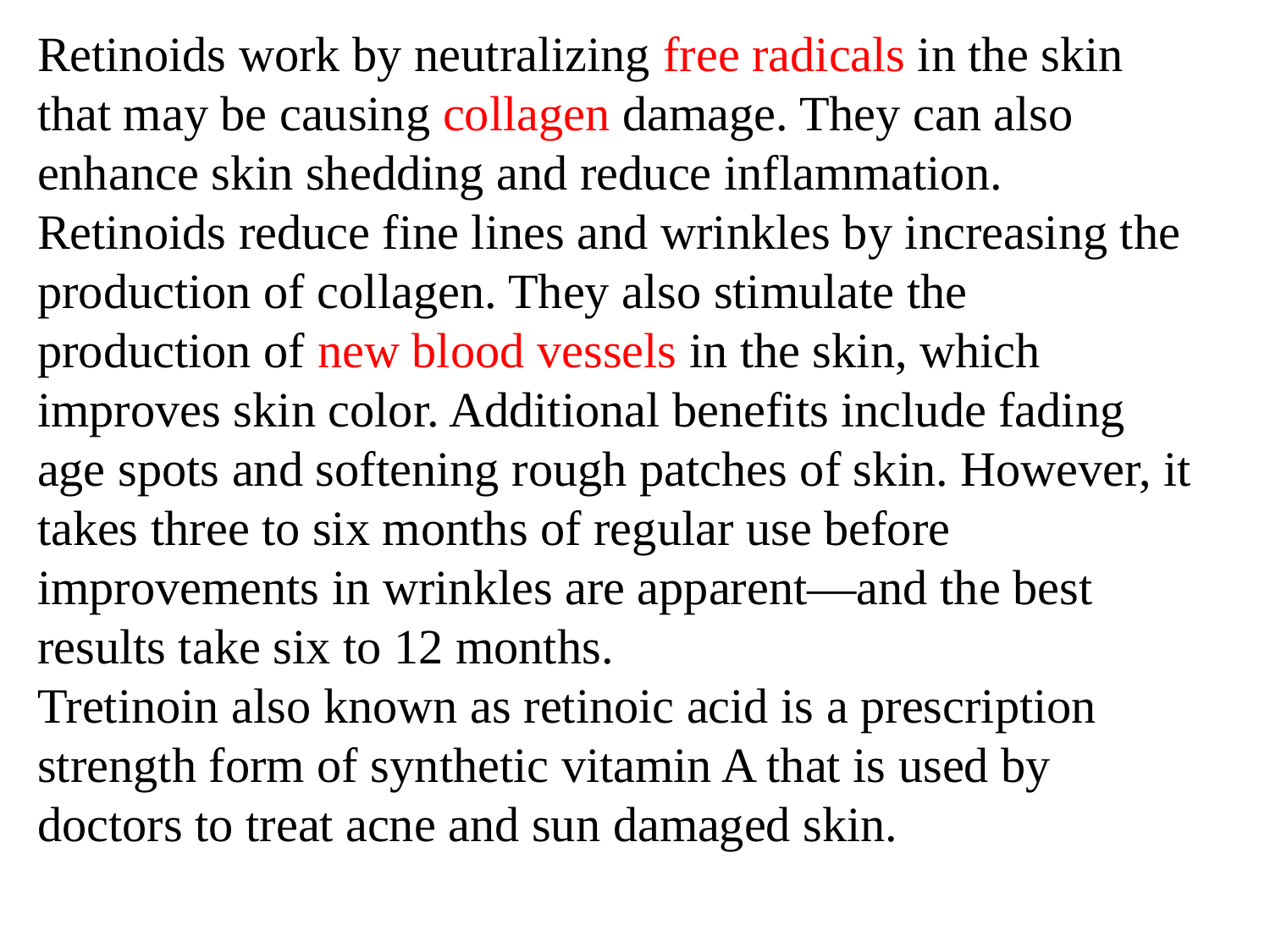

Retinoids work by neutralizing free radicals in the skin that may be causing collagen damage. They can also enhance skin shedding and reduce inflammation.
Retinoids reduce fine lines and wrinkles by increasing the production of collagen. They also stimulate the production of new blood vessels in the skin, which improves skin color. Additional benefits include fading age spots and softening rough patches of skin. However, it takes three to six months of regular use before improvements in wrinkles are apparent—and the best results take six to 12 months.
Tretinoin also known as retinoic acid is a prescription strength form of synthetic vitamin A that is used by doctors to treat acne and sun damaged skin.